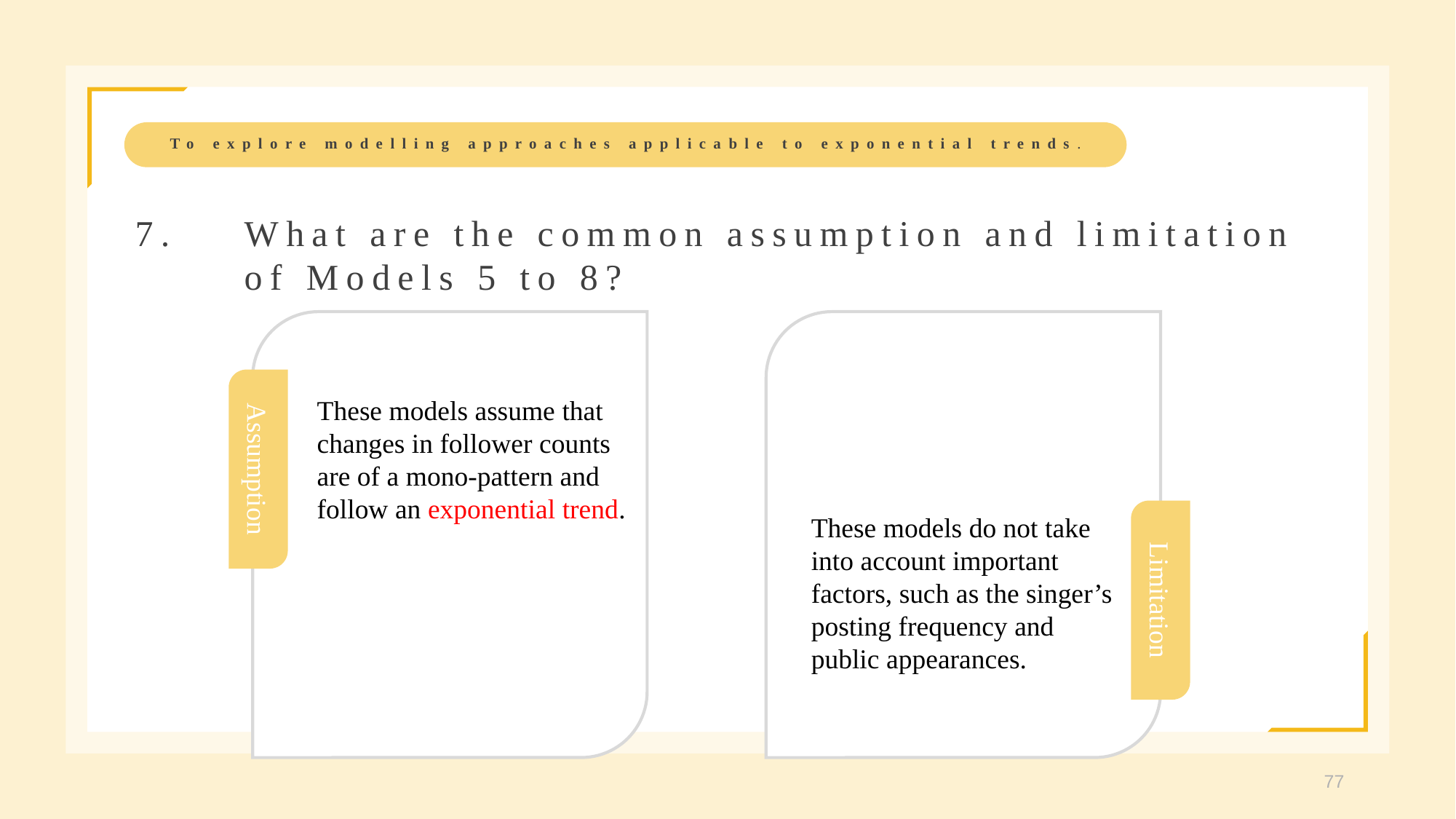

To explore modelling approaches applicable to exponential trends.
7.	What are the common assumption and limitation
 	of Models 5 to 8?

Assumption
These models assume that changes in follower counts are of a mono-pattern and follow an exponential trend.

Limitation
These models do not take into account important factors, such as the singer’s posting frequency and public appearances.
77